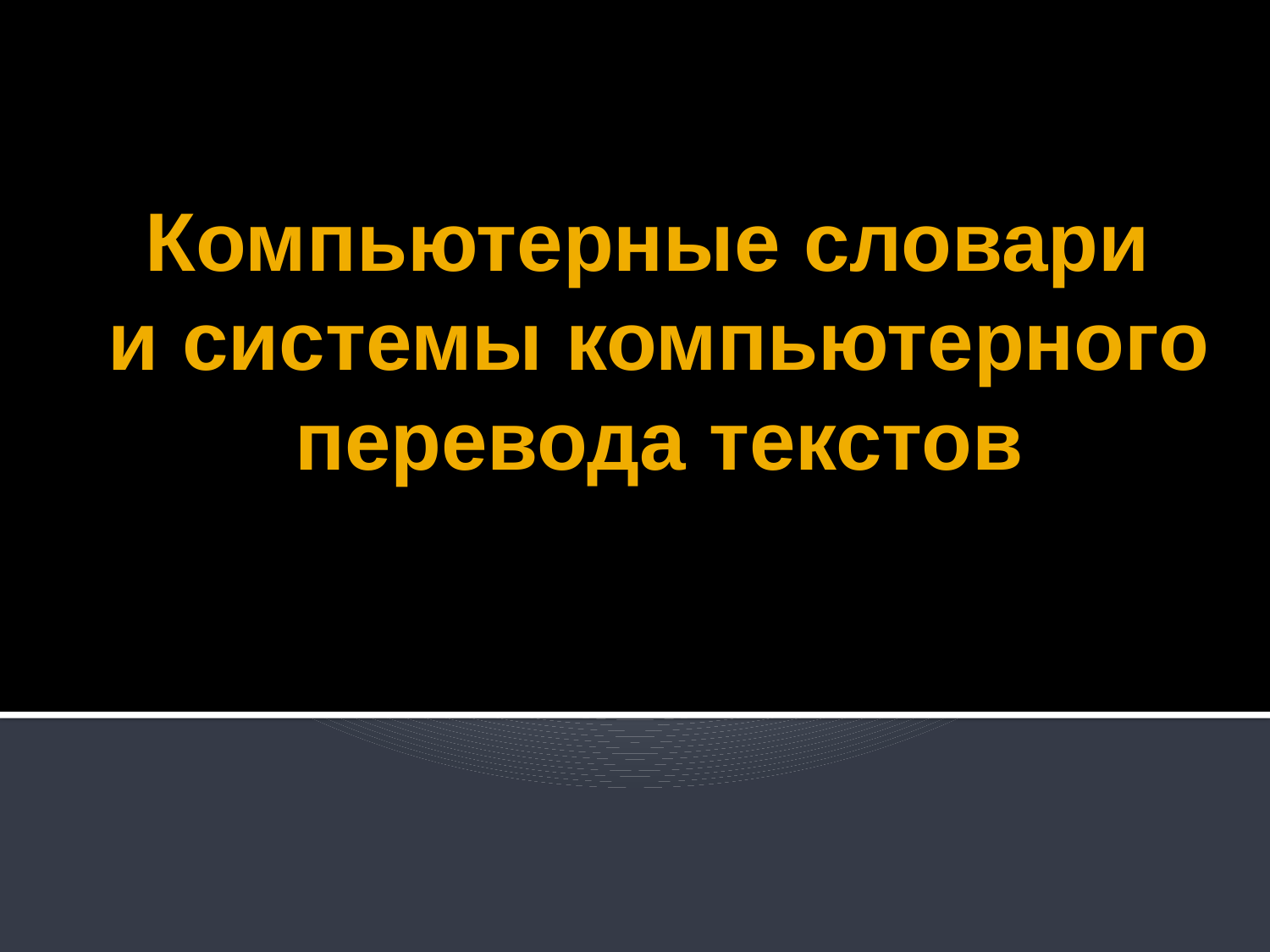

# Компьютерные словари и системы компьютерного перевода текстов